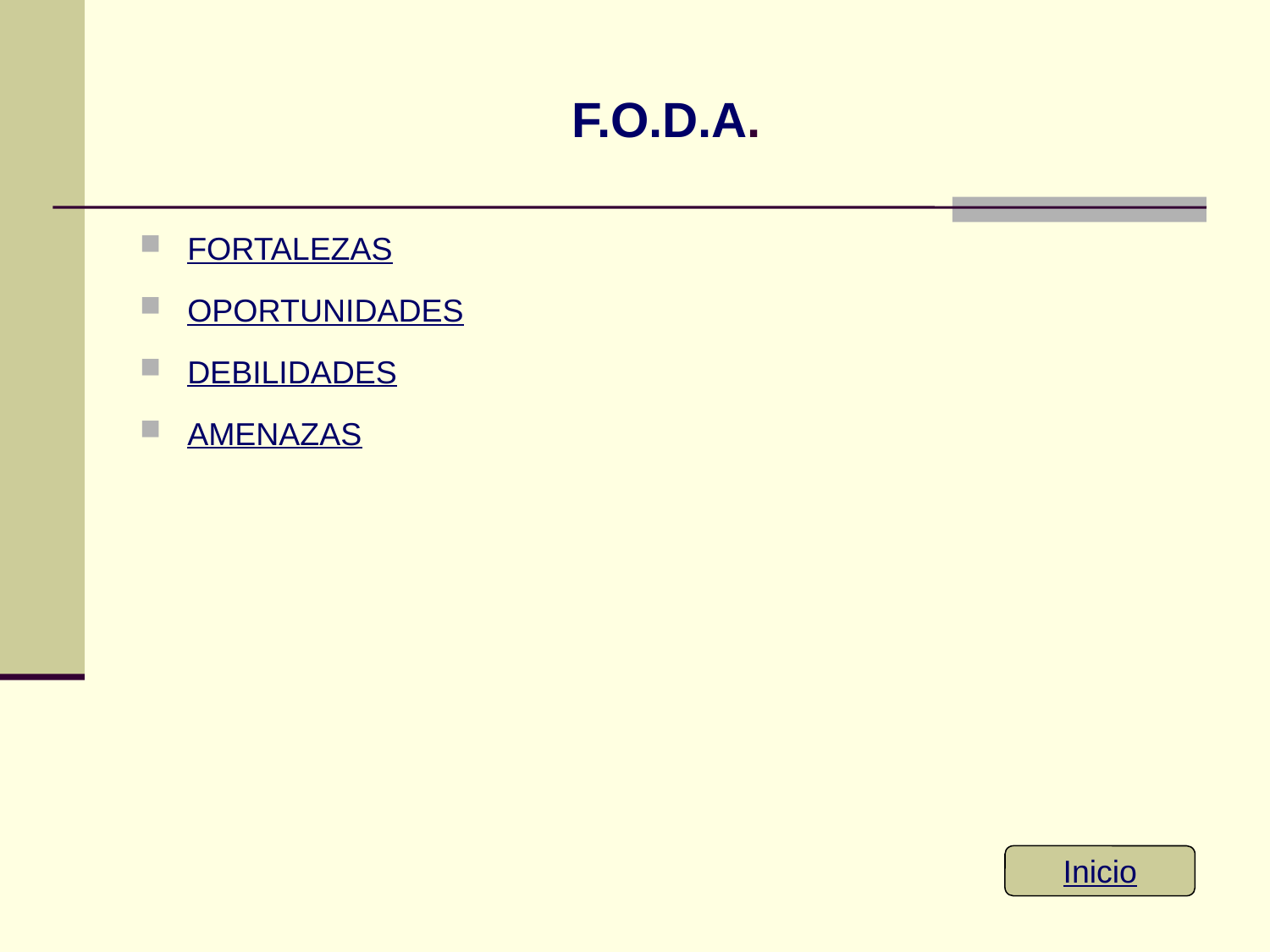

# F.O.D.A.
FORTALEZAS

OPORTUNIDADES

DEBILIDADES

AMENAZAS

Inicio